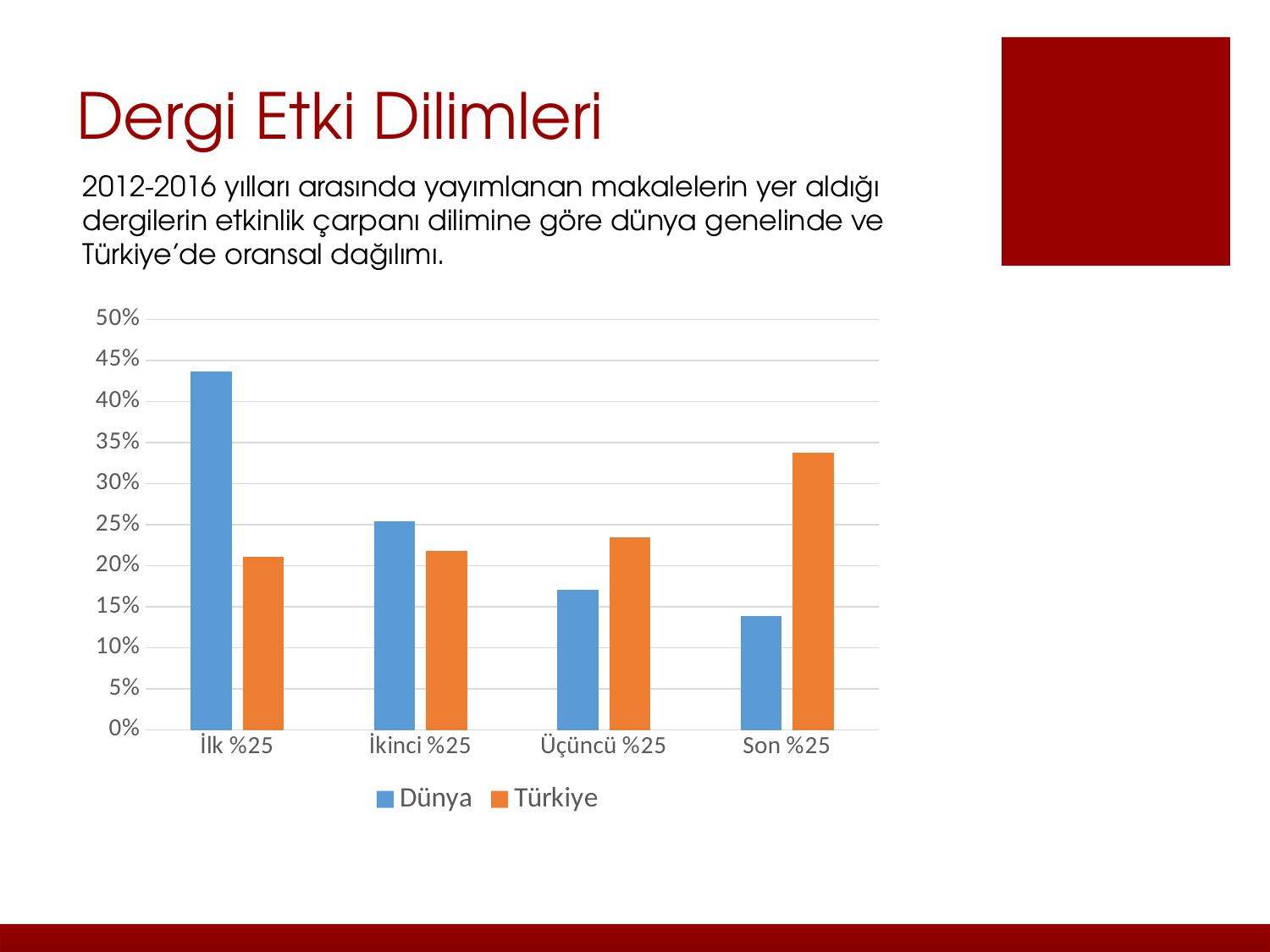

# Dergi Etki Dilimleri
2012-2016 yılları arasında yayımlanan makalelerin yer aldığı
dergilerin etkinlik çarpanı dilimine göre dünya genelinde ve
Türkiye’de oransal dağılımı.

### Chart

| Category | Dünya | Türkiye |
|---|---|---|
| İlk %25 | 0.4367 | 0.2108 |
| İkinci %25 | 0.2536 | 0.2178 |
| Üçüncü %25 | 0.1705 | 0.2342 |
| Son %25 | 0.1392 | 0.3372 |